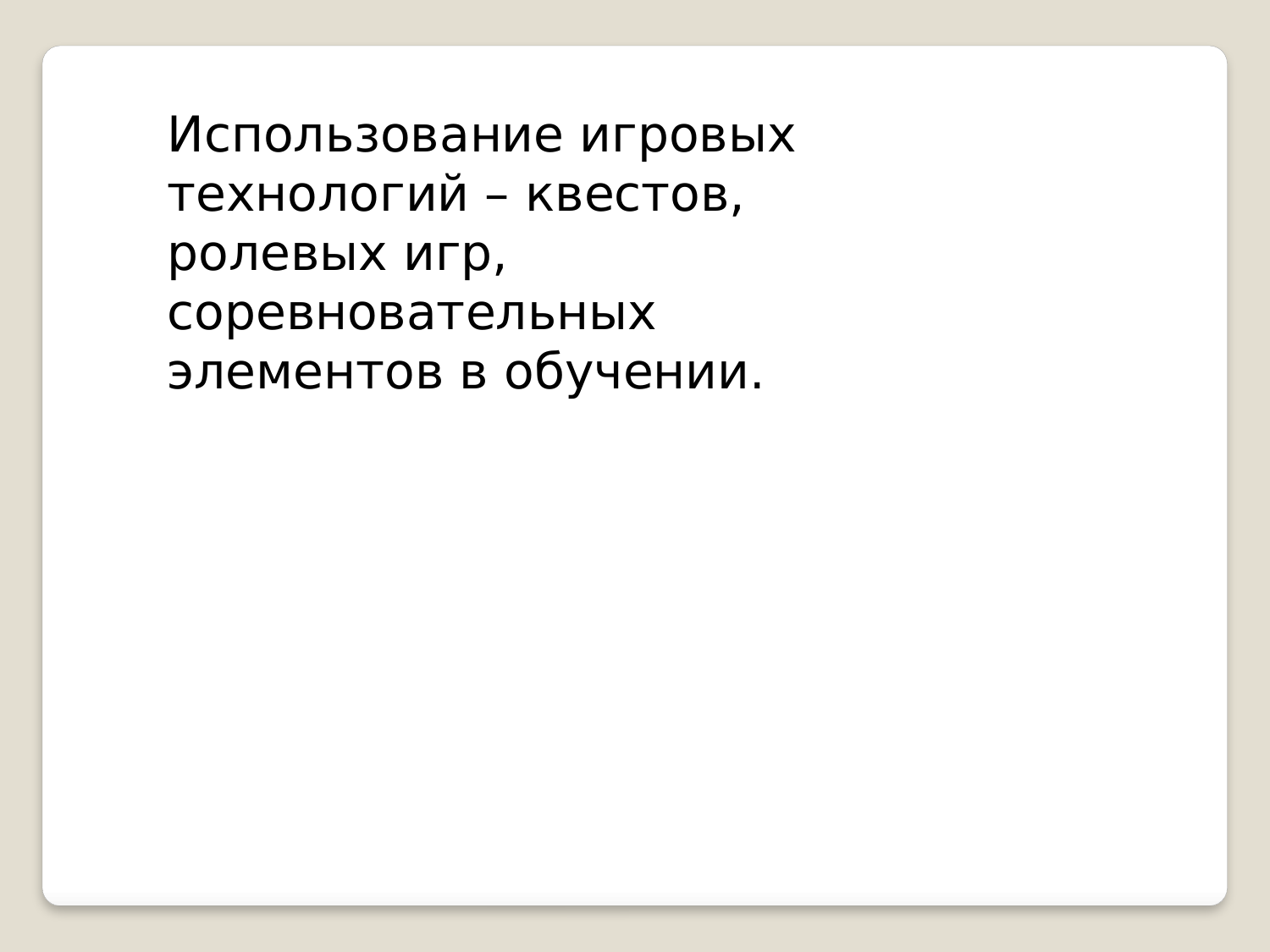

Использование игровых технологий – квестов, ролевых игр, соревновательных элементов в обучении.